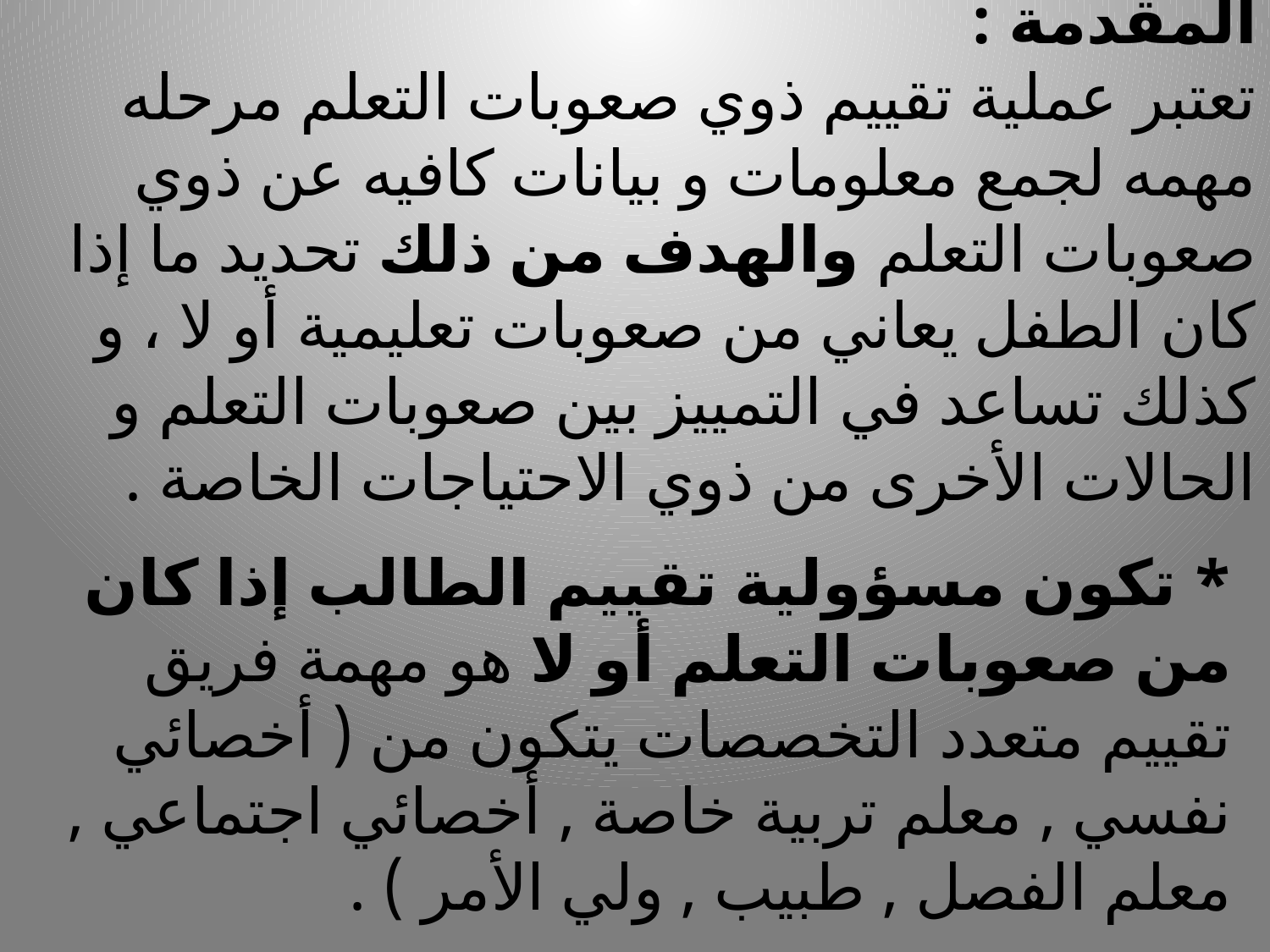

# المقدمة : تعتبر عملية تقييم ذوي صعوبات التعلم مرحله مهمه لجمع معلومات و بيانات كافيه عن ذوي صعوبات التعلم والهدف من ذلك تحديد ما إذا كان الطفل يعاني من صعوبات تعليمية أو لا ، و كذلك تساعد في التمييز بين صعوبات التعلم و الحالات الأخرى من ذوي الاحتياجات الخاصة .
* تكون مسؤولية تقييم الطالب إذا كان من صعوبات التعلم أو لا هو مهمة فريق تقييم متعدد التخصصات يتكون من ( أخصائي نفسي , معلم تربية خاصة , أخصائي اجتماعي , معلم الفصل , طبيب , ولي الأمر ) .